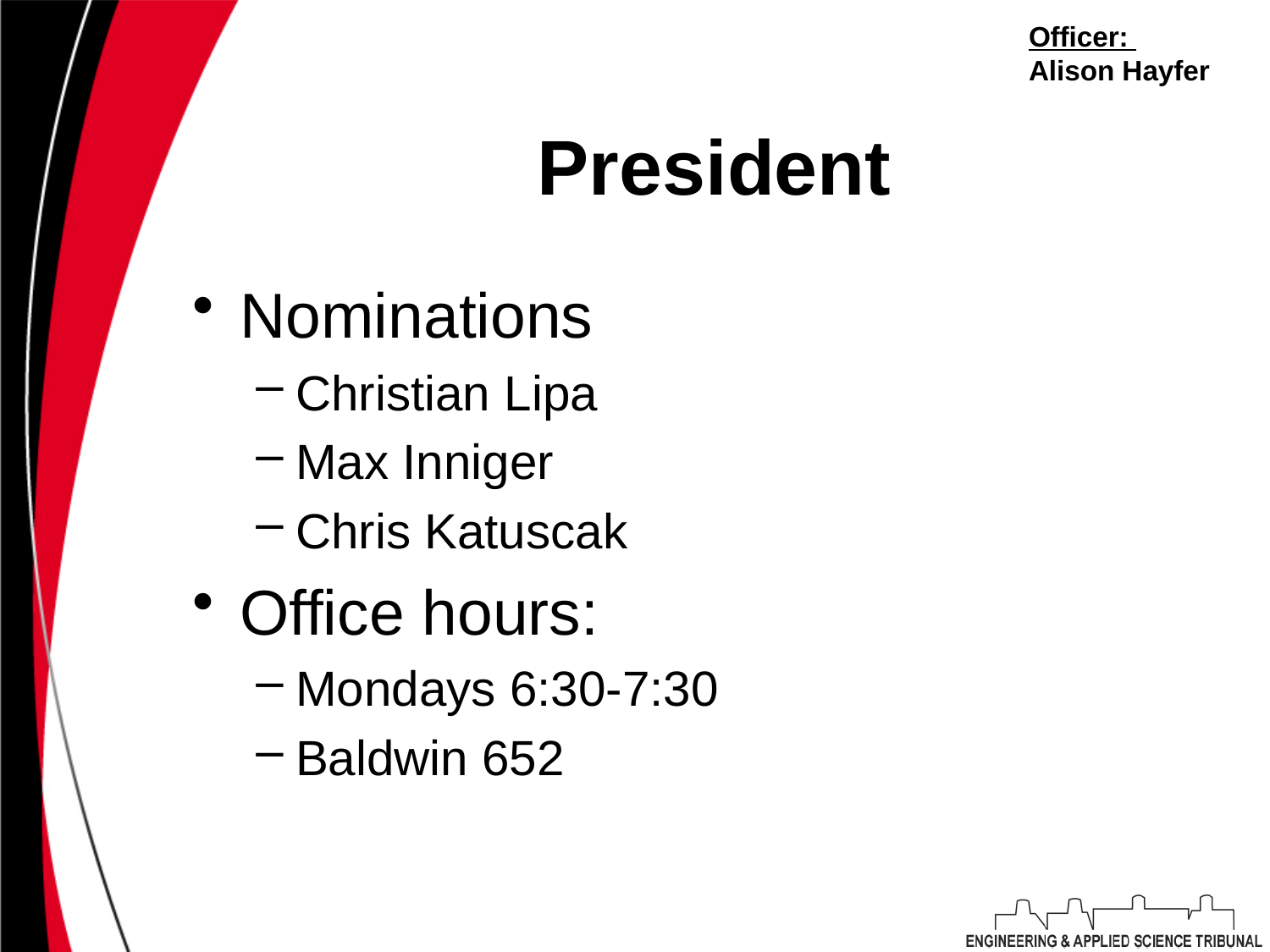

Officer:
Alison Hayfer
# President
Nominations
Christian Lipa
Max Inniger
Chris Katuscak
Office hours:
Mondays 6:30-7:30
Baldwin 652